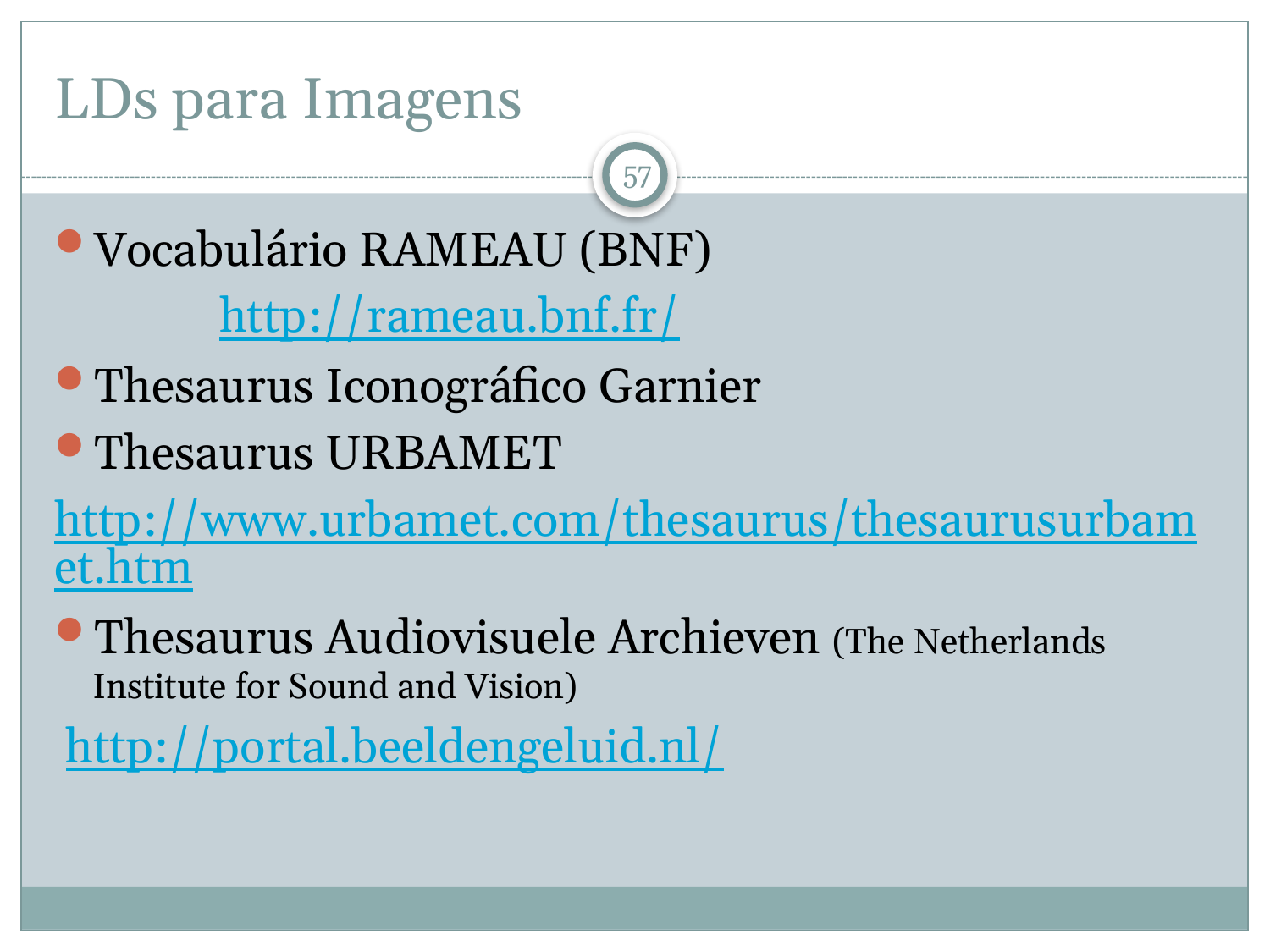

# LDs para Imagens
57
Vocabulário RAMEAU (BNF)
		http://rameau.bnf.fr/
Thesaurus Iconográfico Garnier
Thesaurus URBAMET
http://www.urbamet.com/thesaurus/thesaurusurbamet.htm
Thesaurus Audiovisuele Archieven (The Netherlands Institute for Sound and Vision)
 http://portal.beeldengeluid.nl/